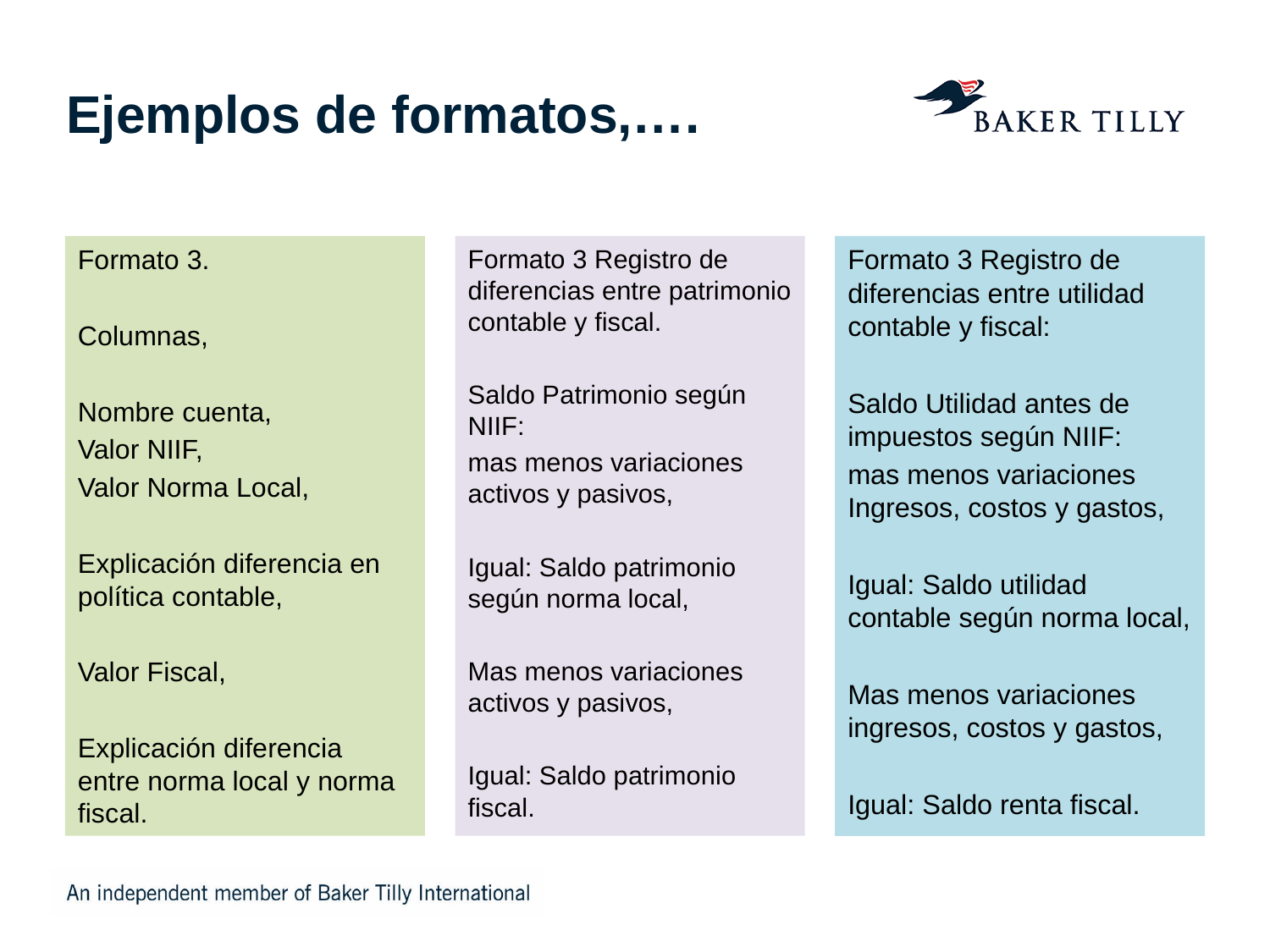

# Ejemplos de formatos,….
Formato 3 Registro de diferencias entre patrimonio contable y fiscal.

Saldo Patrimonio según NIIF:
mas menos variaciones activos y pasivos,

Igual: Saldo patrimonio según norma local,

Mas menos variaciones activos y pasivos,

Igual: Saldo patrimonio fiscal.
Formato 3.

Columnas,

Nombre cuenta,
Valor NIIF,
Valor Norma Local,

Explicación diferencia en política contable,

Valor Fiscal,

Explicación diferencia entre norma local y norma fiscal.
Formato 3 Registro de diferencias entre utilidad contable y fiscal:

Saldo Utilidad antes de impuestos según NIIF:
mas menos variaciones Ingresos, costos y gastos,

Igual: Saldo utilidad contable según norma local,

Mas menos variaciones ingresos, costos y gastos,

Igual: Saldo renta fiscal.